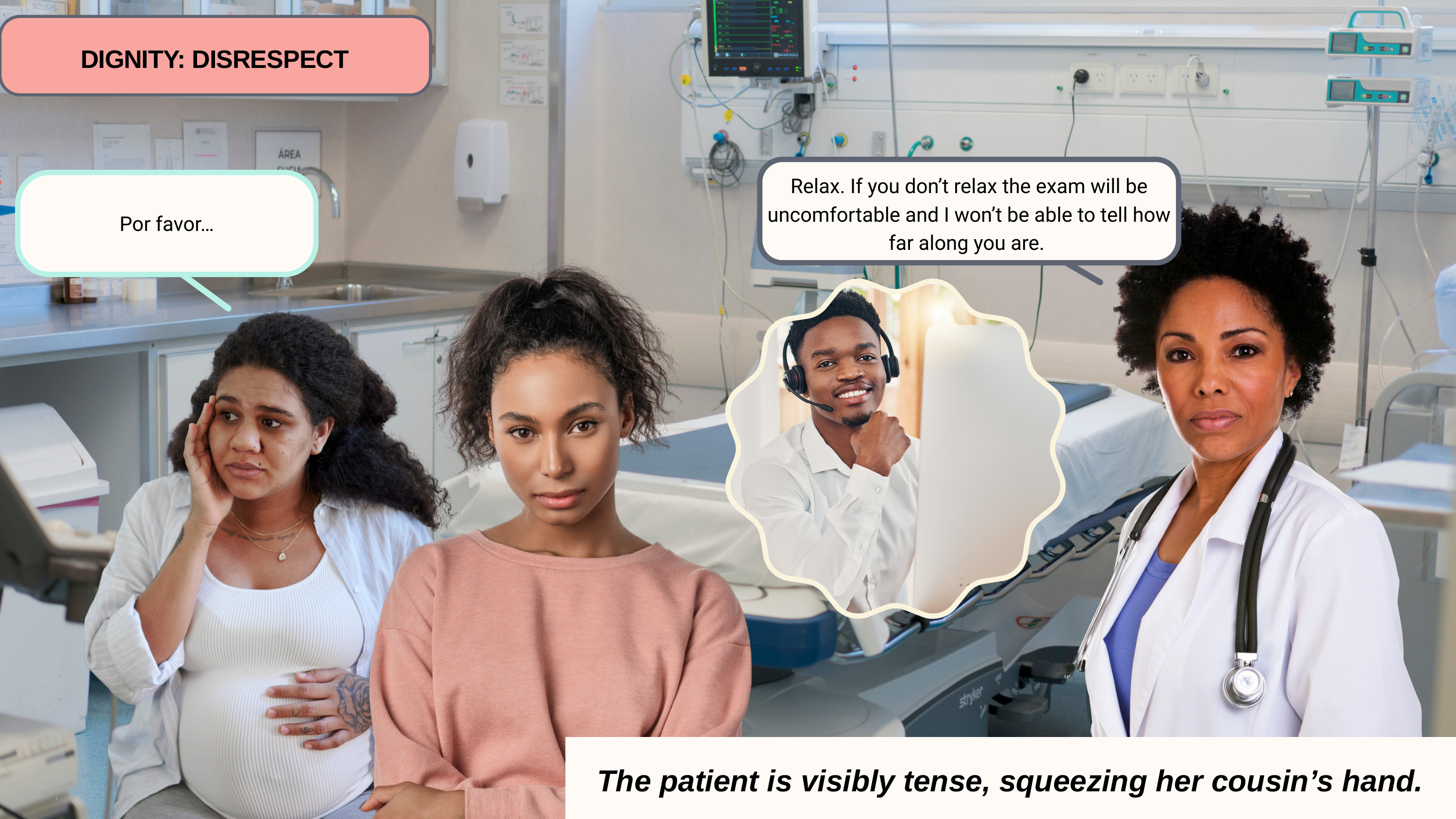

DIGNITY: DISRESPECT

Relax. If you don’t relax the exam will be uncomfortable and I won’t be able to tell how far along you are.

Por favor…

The patient is visibly tense, squeezing her cousin’s hand.